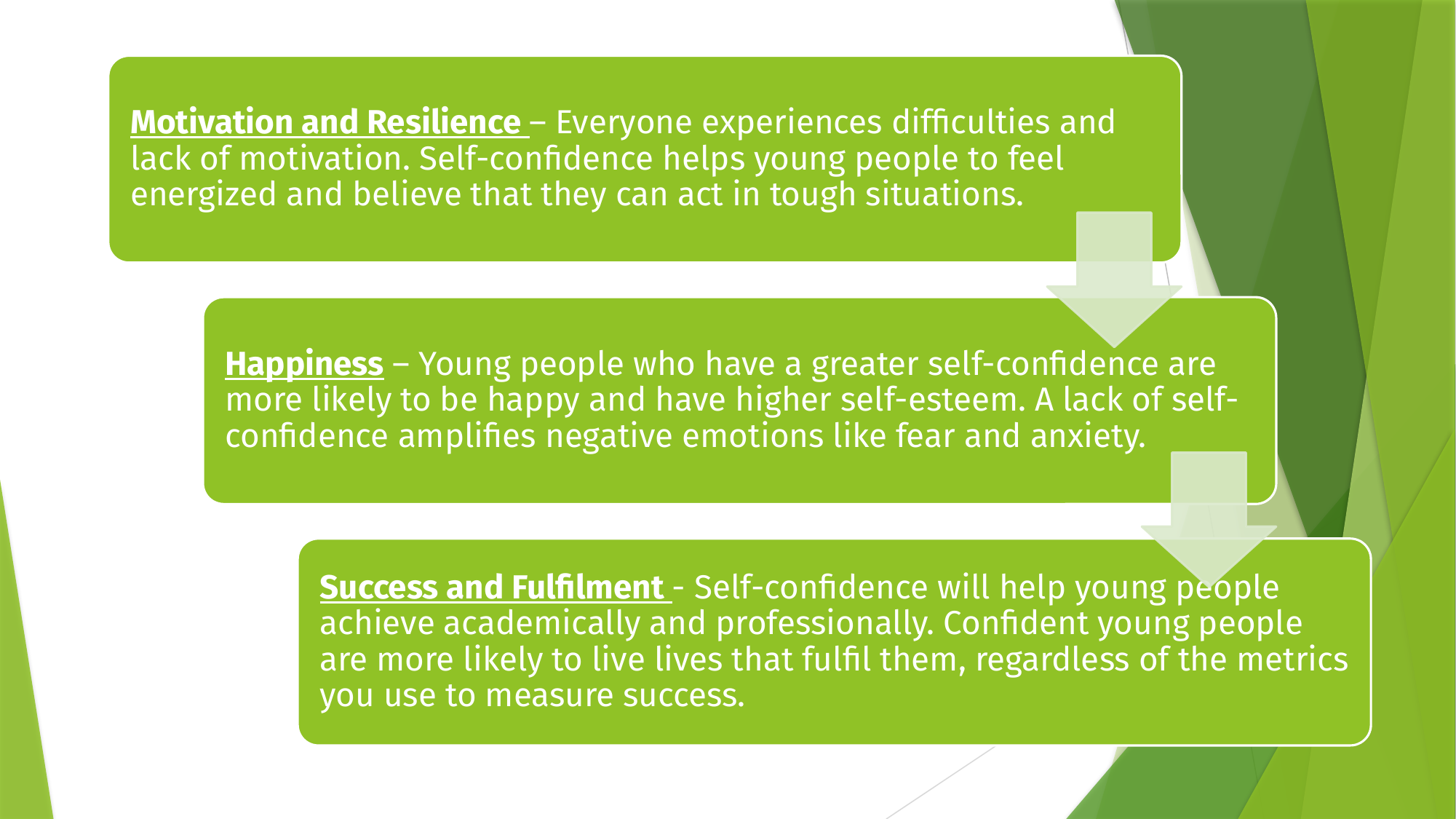

Motivation and Resilience – Everyone experiences difficulties and lack of motivation. Self-confidence helps young people to feel energized and believe that they can act in tough situations.
Happiness – Young people who have a greater self-confidence are more likely to be happy and have higher self-esteem. A lack of self-confidence amplifies negative emotions like fear and anxiety.
Success and Fulfilment - Self-confidence will help young people achieve academically and professionally. Confident young people are more likely to live lives that fulfil them, regardless of the metrics you use to measure success.